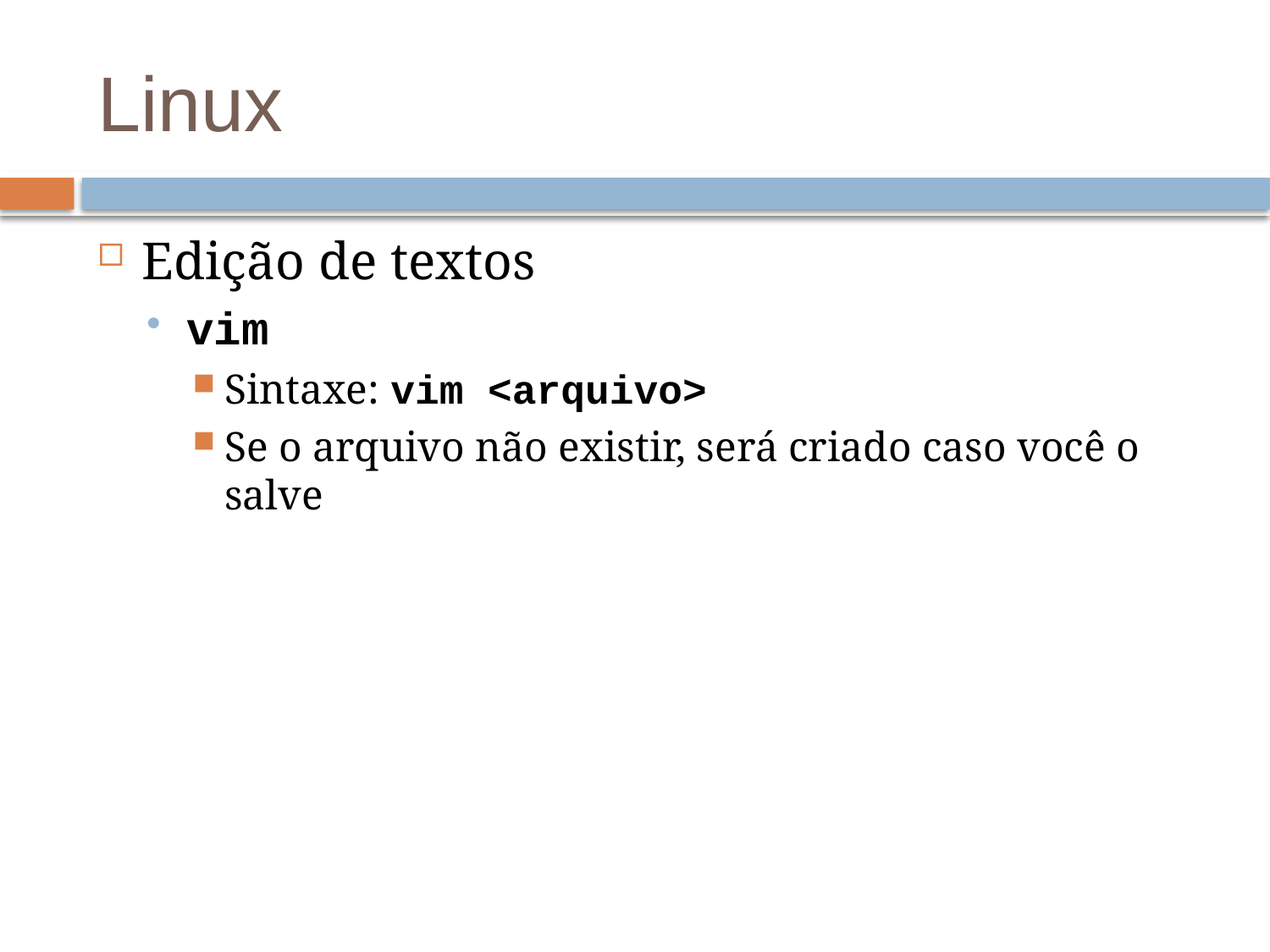

# Linux
Edição de textos
vim
Sintaxe: vim <arquivo>
Se o arquivo não existir, será criado caso você o salve